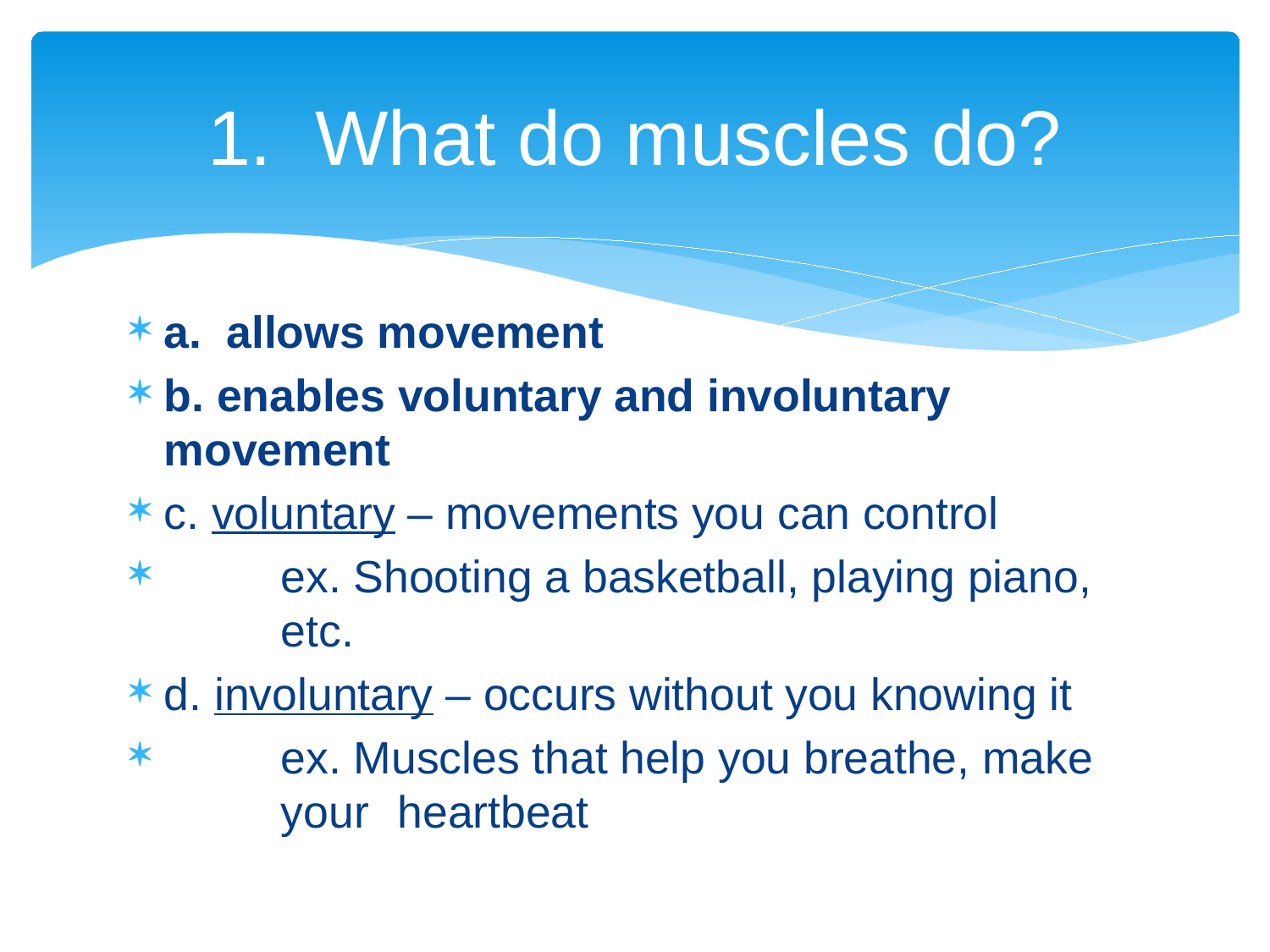

# 1.  What do muscles do?
a.  allows movement
b. enables voluntary and involuntary movement
c. voluntary – movements you can control
	ex. Shooting a basketball, playing piano, 	etc.
d. involuntary – occurs without you knowing it
	ex. Muscles that help you breathe, make 	your 	heartbeat